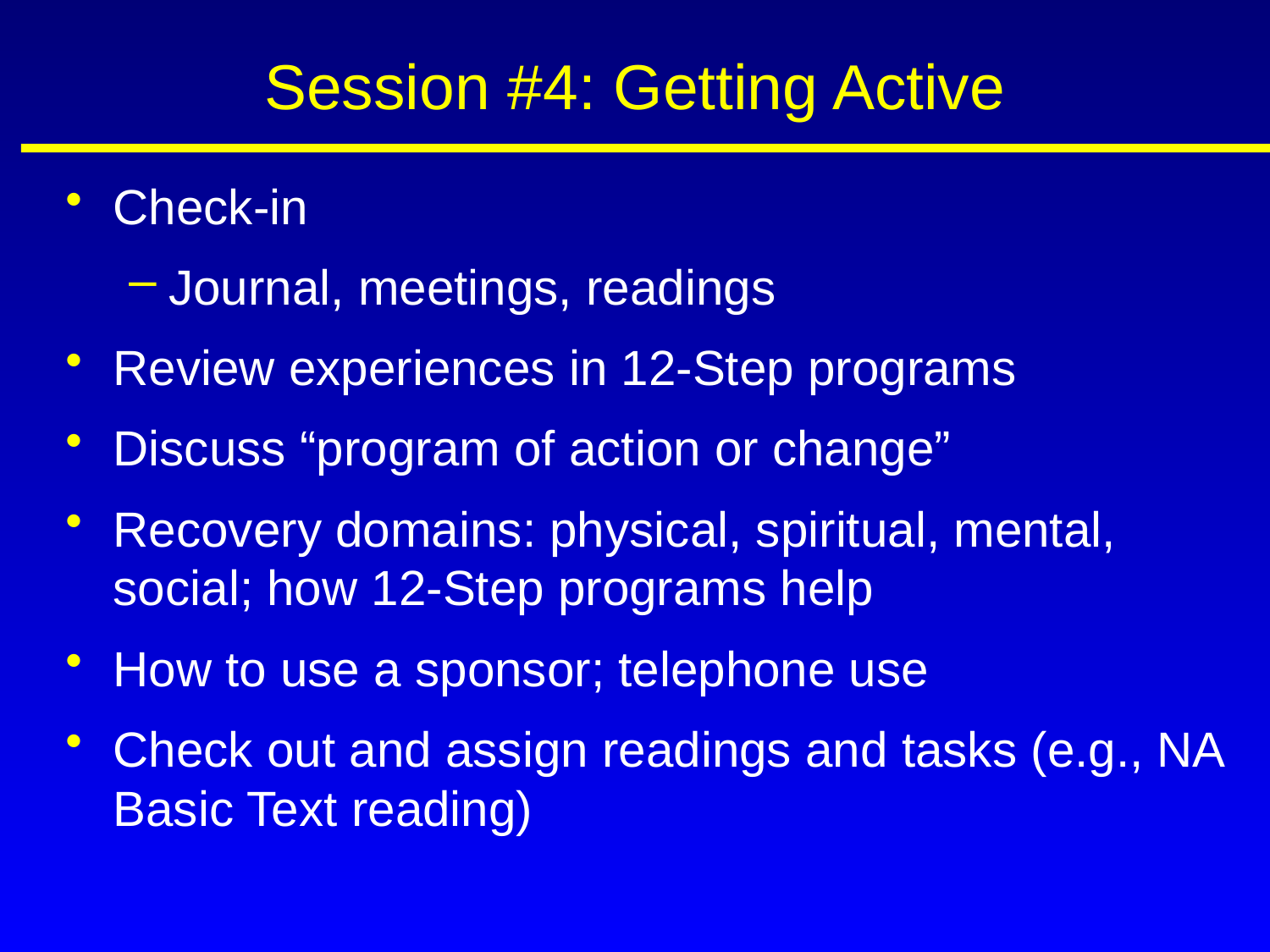

# Session #4: Getting Active

Check-in
Journal, meetings, readings
Review experiences in 12-Step programs
Discuss “program of action or change”
Recovery domains: physical, spiritual, mental, social; how 12-Step programs help
How to use a sponsor; telephone use
Check out and assign readings and tasks (e.g., NA Basic Text reading)